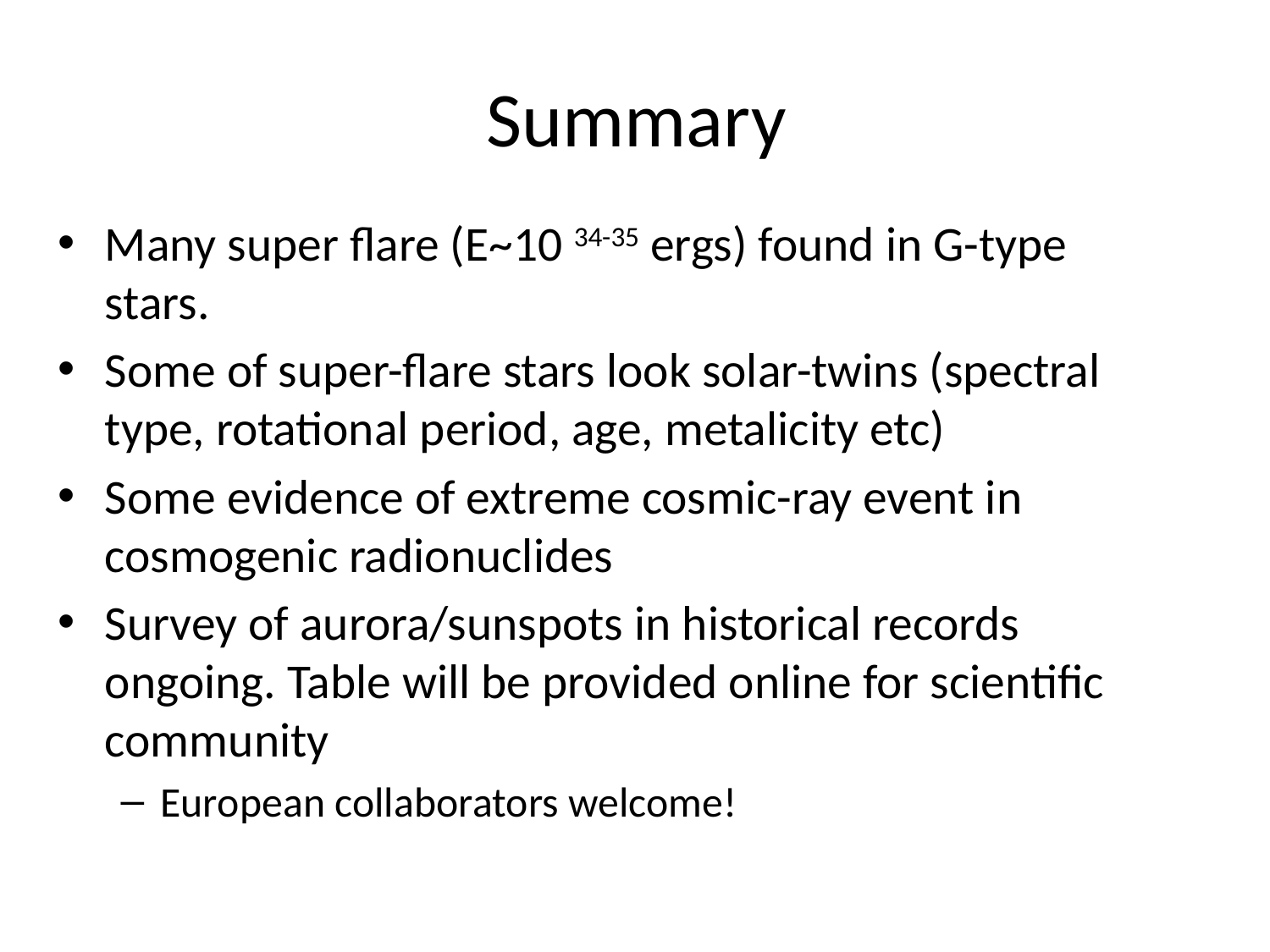

# Summary
Many super flare (E~10 34-35 ergs) found in G-type stars.
Some of super-flare stars look solar-twins (spectral type, rotational period, age, metalicity etc)
Some evidence of extreme cosmic-ray event in cosmogenic radionuclides
Survey of aurora/sunspots in historical records ongoing. Table will be provided online for scientific community
European collaborators welcome!